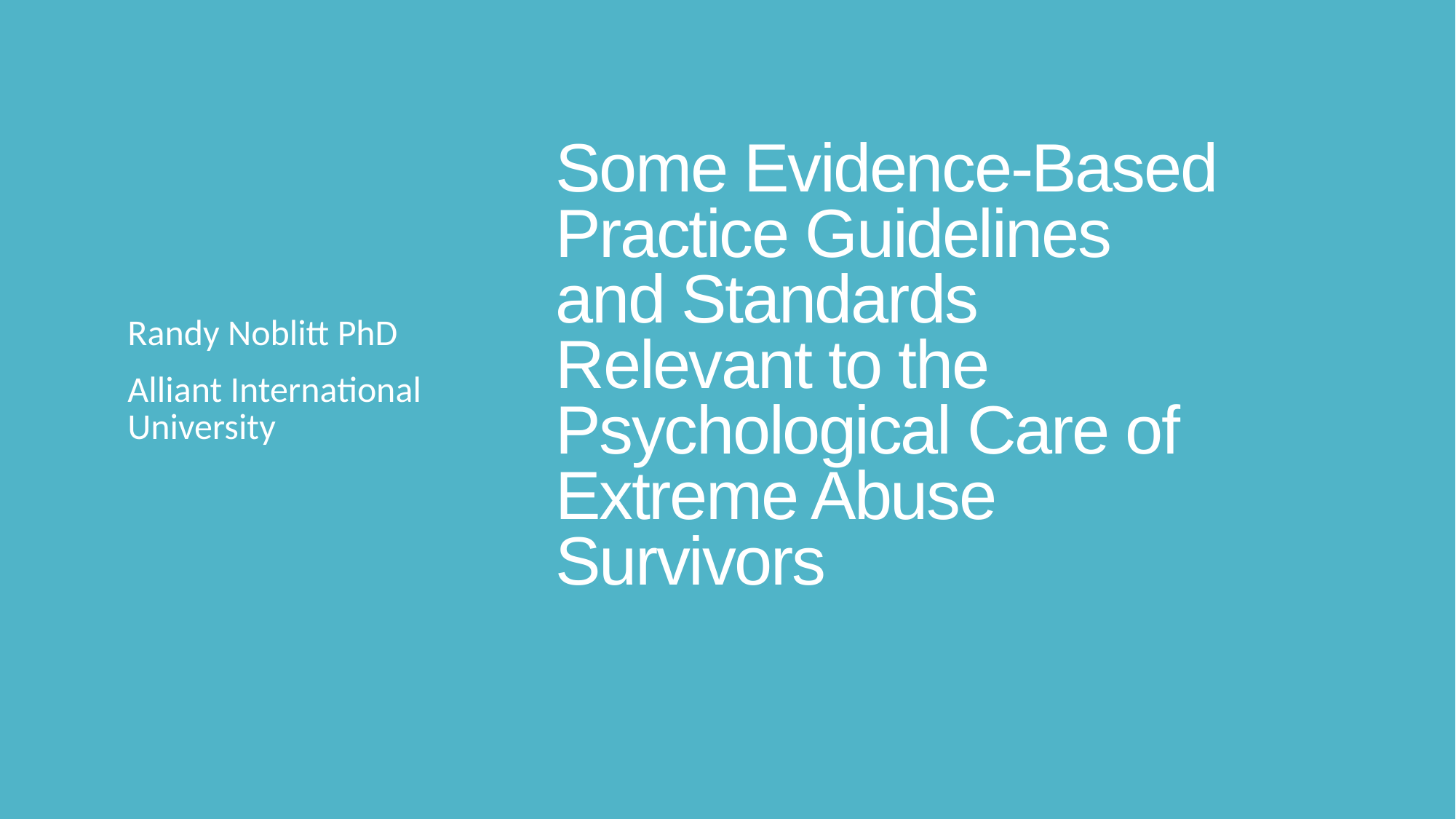

Randy Noblitt PhD
Alliant International University

# Some Evidence-Based Practice Guidelines and Standards Relevant to the Psychological Care of Extreme Abuse Survivors